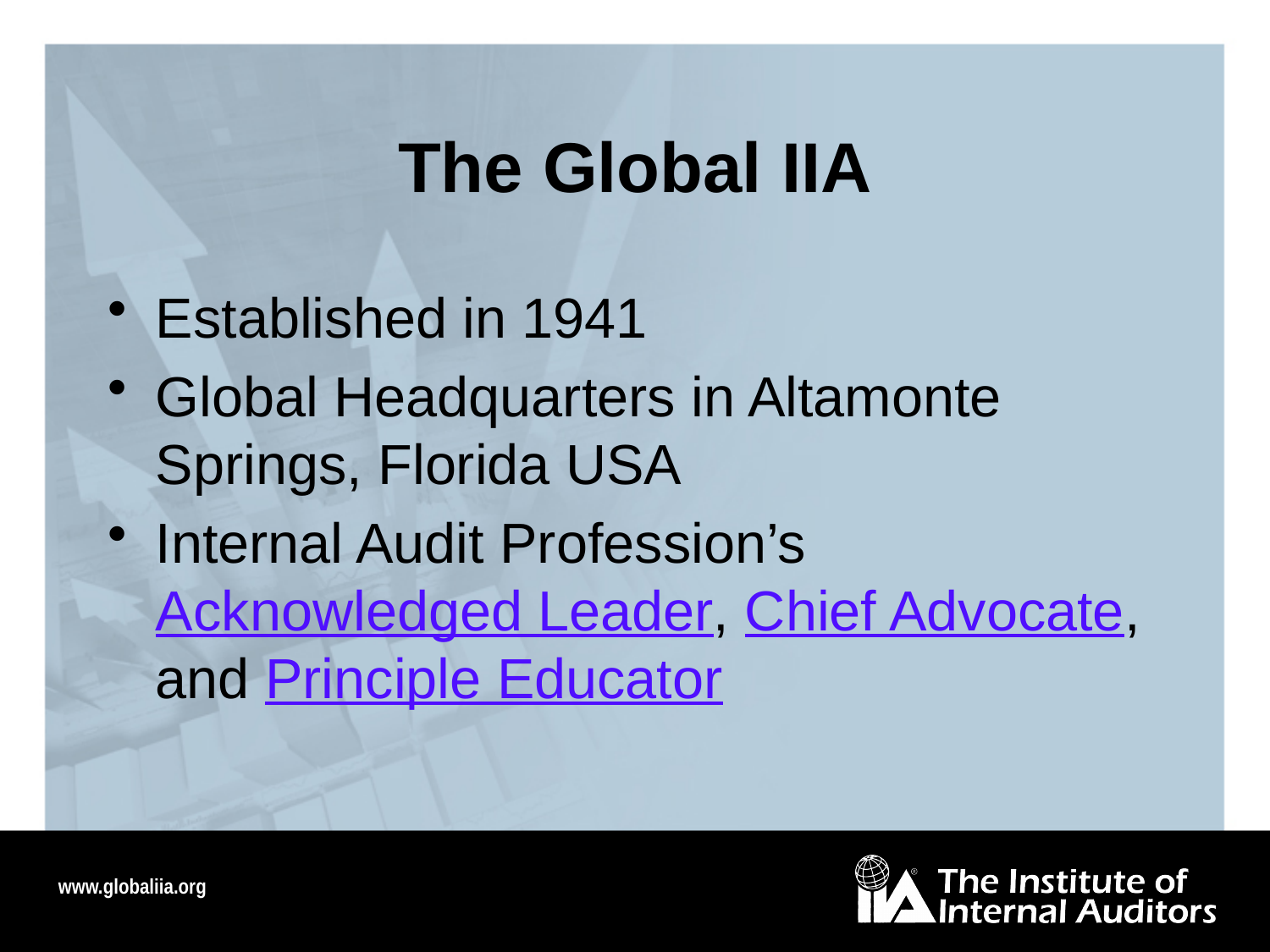

# The Global IIA
Established in 1941
Global Headquarters in Altamonte Springs, Florida USA
Internal Audit Profession’s Acknowledged Leader, Chief Advocate, and Principle Educator